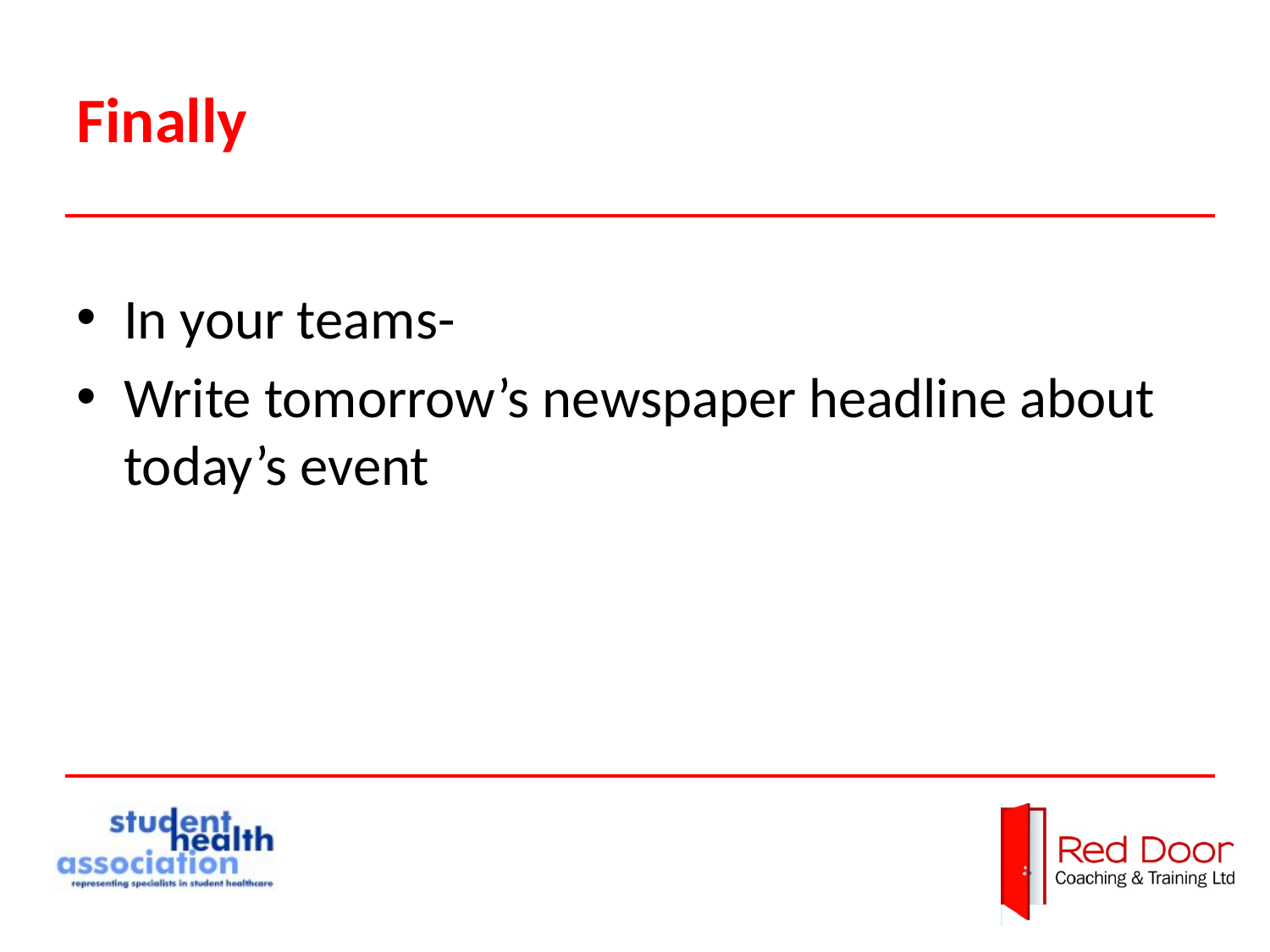

# Finally
In your teams-
Write tomorrow’s newspaper headline about today’s event